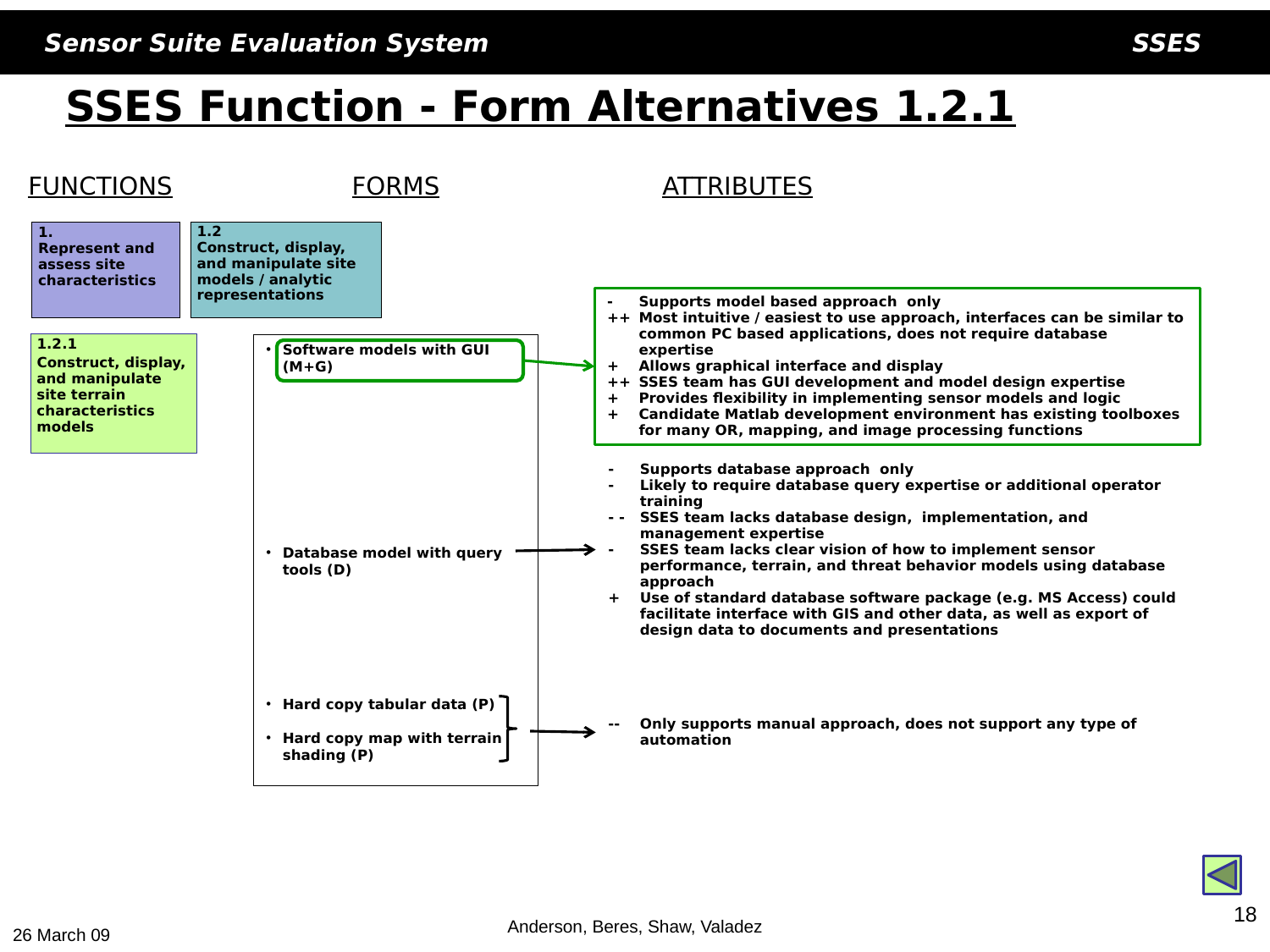

# SSES Function - Form Alternatives 1.2.1
FUNCTIONS
FORMS
ATTRIBUTES
1.
Represent and assess site characteristics
1.2
Construct, display, and manipulate site models / analytic representations
- 	Supports model based approach  only
++ 	Most intuitive / easiest to use approach, interfaces can be similar to common PC based applications, does not require database expertise
+	Allows graphical interface and display
++	SSES team has GUI development and model design expertise
+ 	Provides flexibility in implementing sensor models and logic
+	Candidate Matlab development environment has existing toolboxes for many OR, mapping, and image processing functions
1.2.1
Construct, display, and manipulate site terrain characteristics models
Software models with GUI (M+G)

Database model with query tools (D)

Hard copy tabular data (P)

Hard copy map with terrain shading (P)

- 	Supports database approach  only
- 	Likely to require database query expertise or additional operator training
- -	SSES team lacks database design,  implementation, and management expertise
- 	SSES team lacks clear vision of how to implement sensor performance, terrain, and threat behavior models using database approach
+	Use of standard database software package (e.g. MS Access) could facilitate interface with GIS and other data, as well as export of design data to documents and presentations

-- 	Only supports manual approach, does not support any type of automation

18
Anderson, Beres, Shaw, Valadez
26 March 09